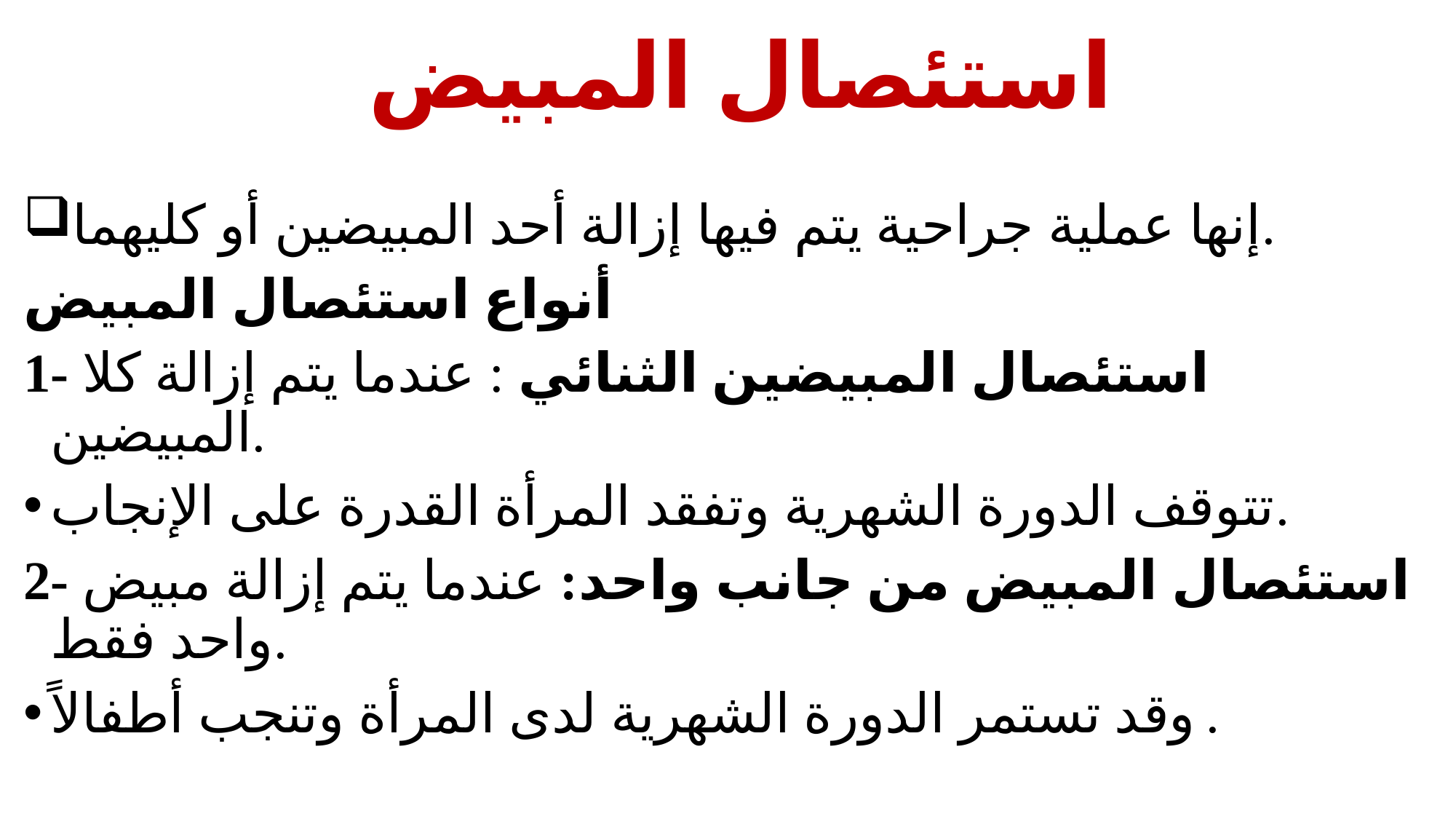

# استئصال المبيض
إنها عملية جراحية يتم فيها إزالة أحد المبيضين أو كليهما.
أنواع استئصال المبيض
1- استئصال المبيضين الثنائي : عندما يتم إزالة كلا المبيضين.
تتوقف الدورة الشهرية وتفقد المرأة القدرة على الإنجاب.
2- استئصال المبيض من جانب واحد: عندما يتم إزالة مبيض واحد فقط.
وقد تستمر الدورة الشهرية لدى المرأة وتنجب أطفالاً.